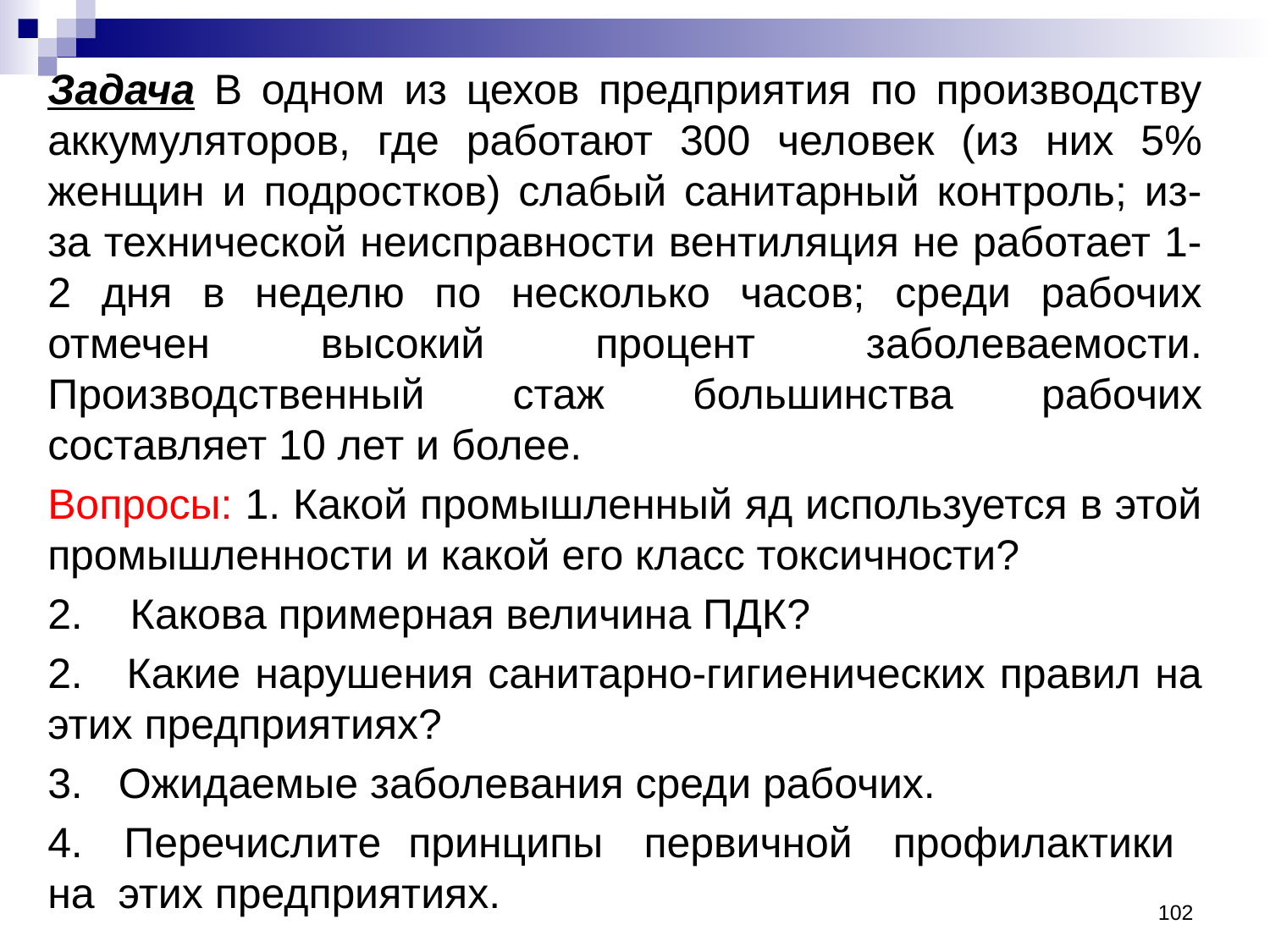

Задача В одном из цехов предприятия по производству аккумуляторов, где работают 300 человек (из них 5% женщин и подростков) слабый санитарный контроль; из-за технической неисправности вентиляция не работает 1-2 дня в неделю по несколько часов; среди рабочих отмечен высокий процент заболеваемости. Производственный стаж большинства рабочих составляет 10 лет и более.
Вопросы: 1. Какой промышленный яд используется в этой промышленности и какой его класс токсичности?
2.    Какова примерная величина ПДК?
2.   Какие нарушения санитарно-гигиенических правил на этих предприятиях?
3.   Ожидаемые заболевания среди рабочих.
4.   Перечислите  принципы   первичной   профилактики   на  этих предприятиях.

102